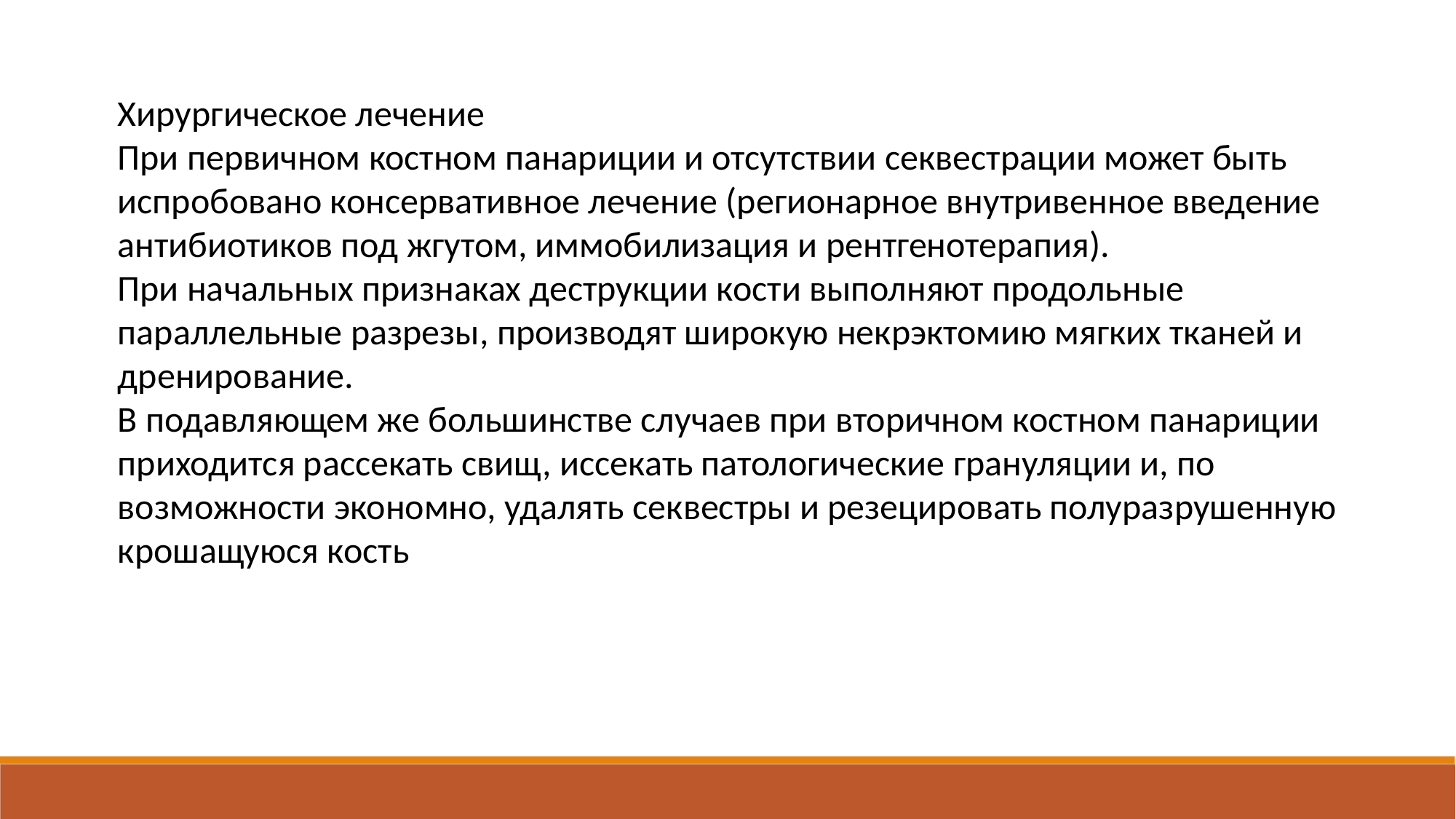

Хирургическое лечение
При первичном костном панариции и отсутствии секвестрации может быть испробовано консервативное лечение (регионарное внутривенное введение антибиотиков под жгутом, иммобилизация и рентгенотерапия).
При начальных признаках деструкции кости выполняют продольные параллельные разрезы, производят широкую некрэктомию мягких тканей и дренирование.
В подавляющем же большинстве случаев при вторичном костном панариции приходится рассекать свищ, иссекать патологические грануляции и, по возможности экономно, удалять секвестры и резецировать полуразрушенную крошащуюся кость